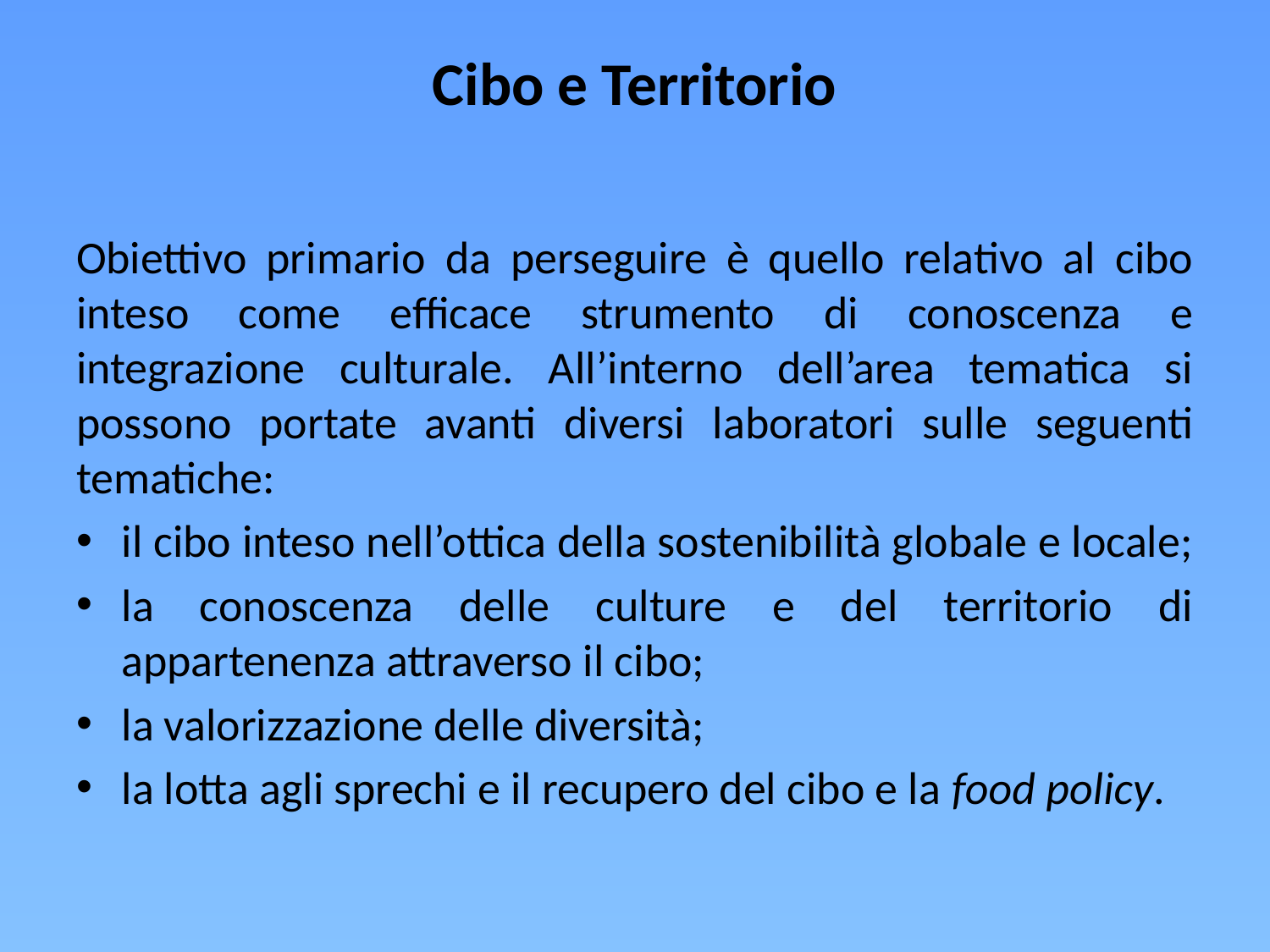

# Cibo e Territorio
Obiettivo primario da perseguire è quello relativo al cibo inteso come efficace strumento di conoscenza e integrazione culturale. All’interno dell’area tematica si possono portate avanti diversi laboratori sulle seguenti tematiche:
il cibo inteso nell’ottica della sostenibilità globale e locale;
la conoscenza delle culture e del territorio di appartenenza attraverso il cibo;
la valorizzazione delle diversità;
la lotta agli sprechi e il recupero del cibo e la food policy.